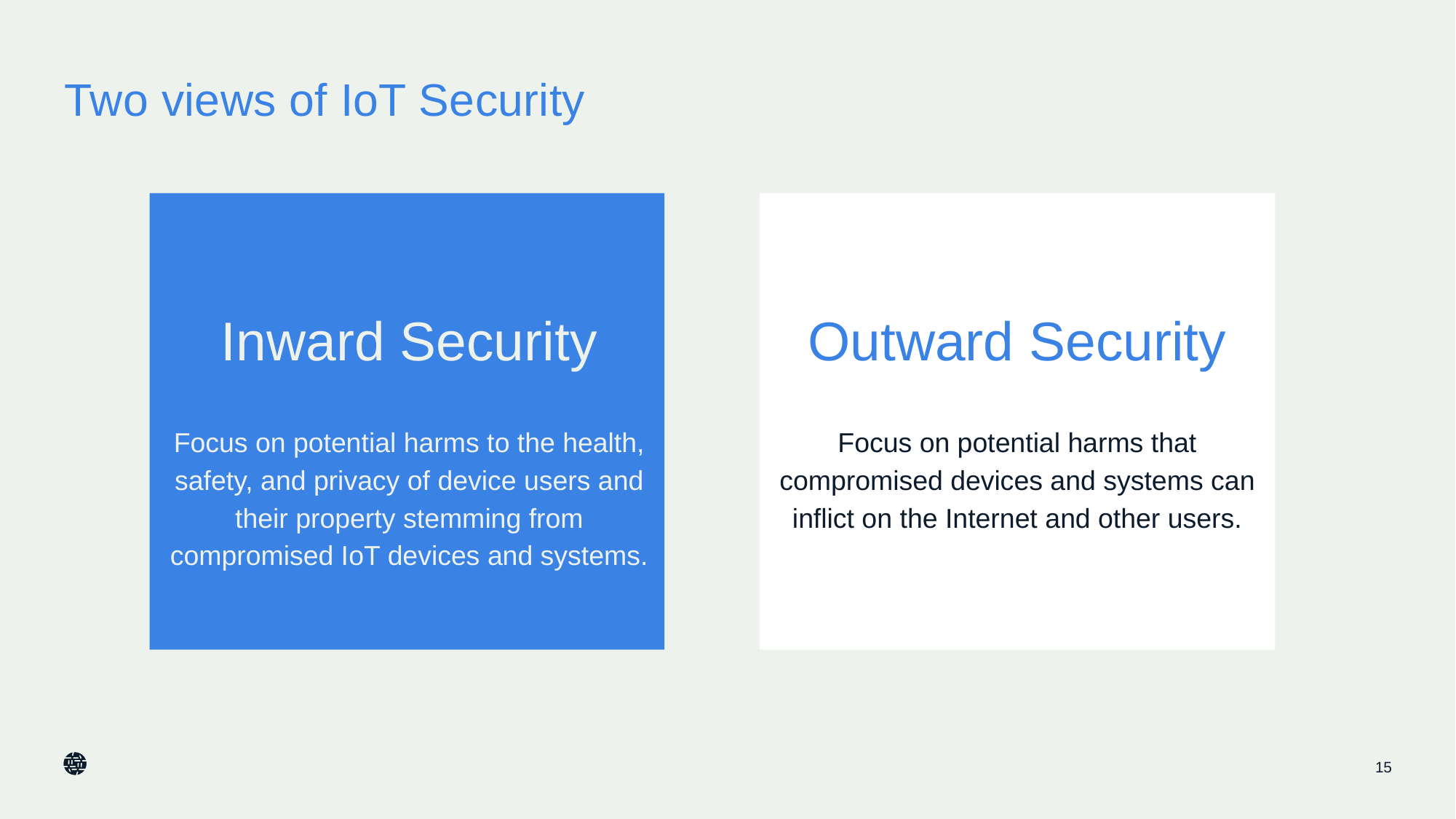

# Two views of IoT Security
Inward Security
Focus on potential harms to the health, safety, and privacy of device users and their property stemming from compromised IoT devices and systems.
Outward Security
Focus on potential harms that compromised devices and systems can inflict on the Internet and other users.
15